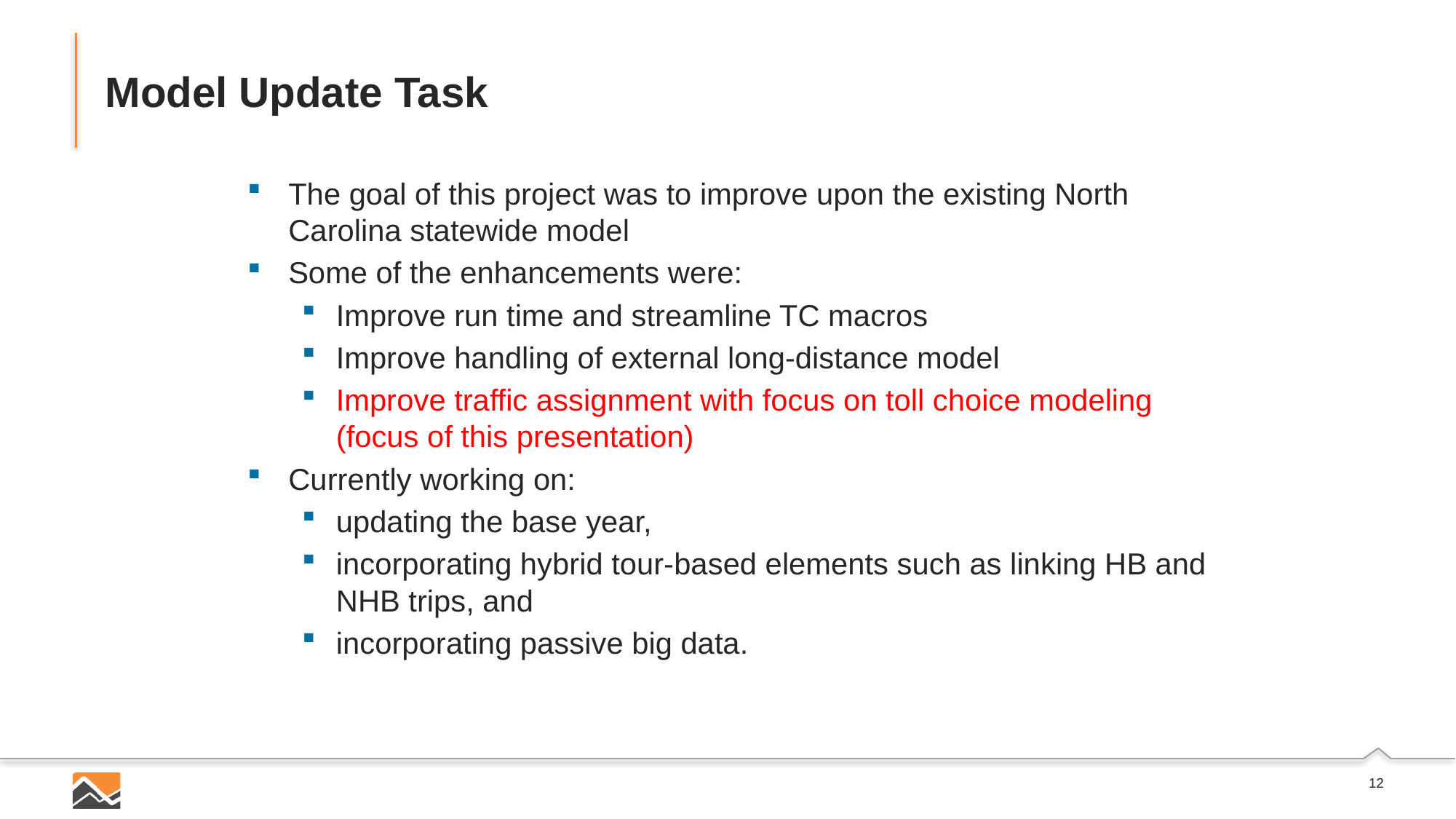

# Model Update Task
The goal of this project was to improve upon the existing North Carolina statewide model
Some of the enhancements were:
Improve run time and streamline TC macros
Improve handling of external long-distance model
Improve traffic assignment with focus on toll choice modeling (focus of this presentation)
Currently working on:
updating the base year,
incorporating hybrid tour-based elements such as linking HB and NHB trips, and
incorporating passive big data.